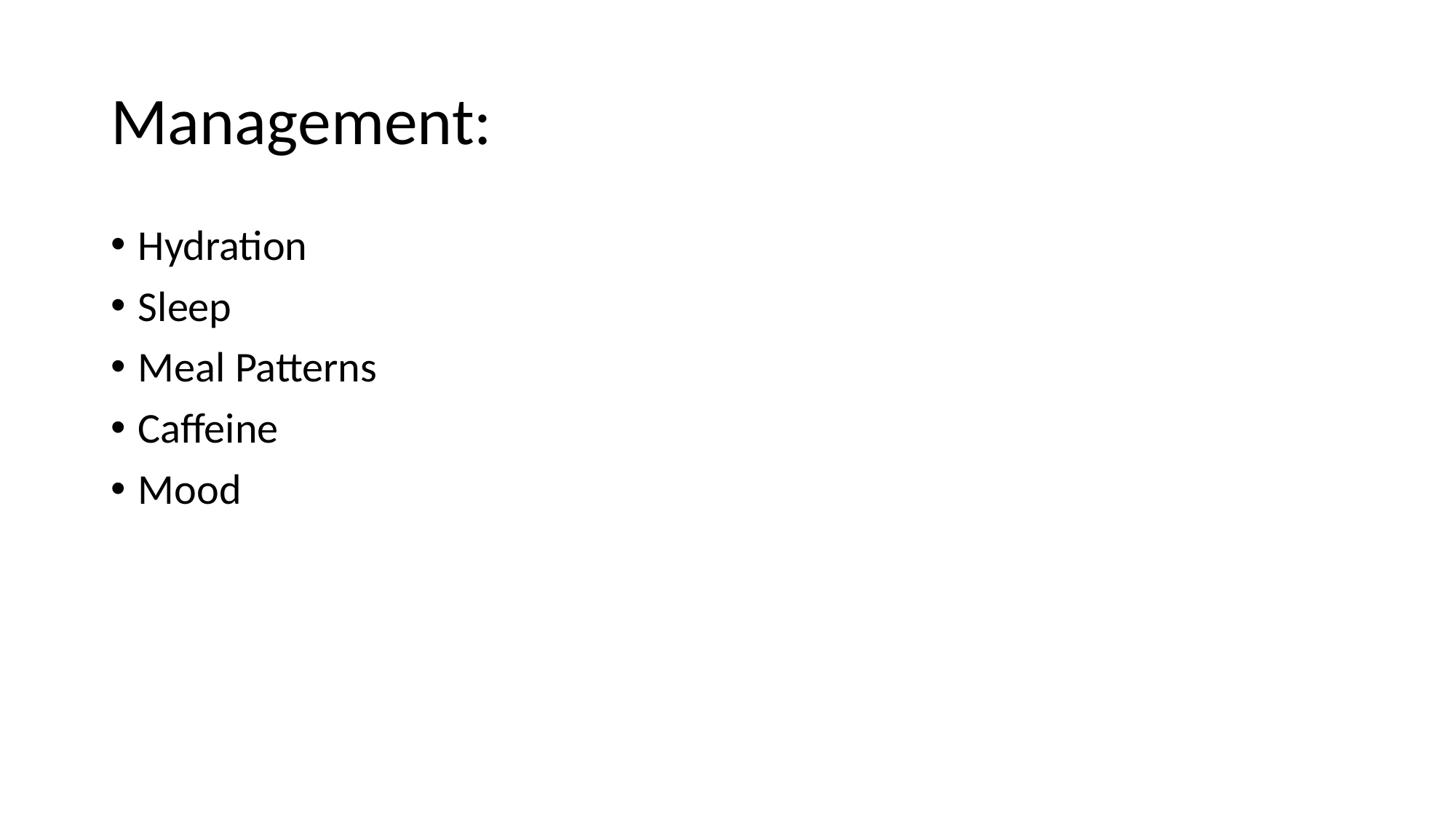

# Management:
Hydration
Sleep
Meal Patterns
Caffeine
Mood